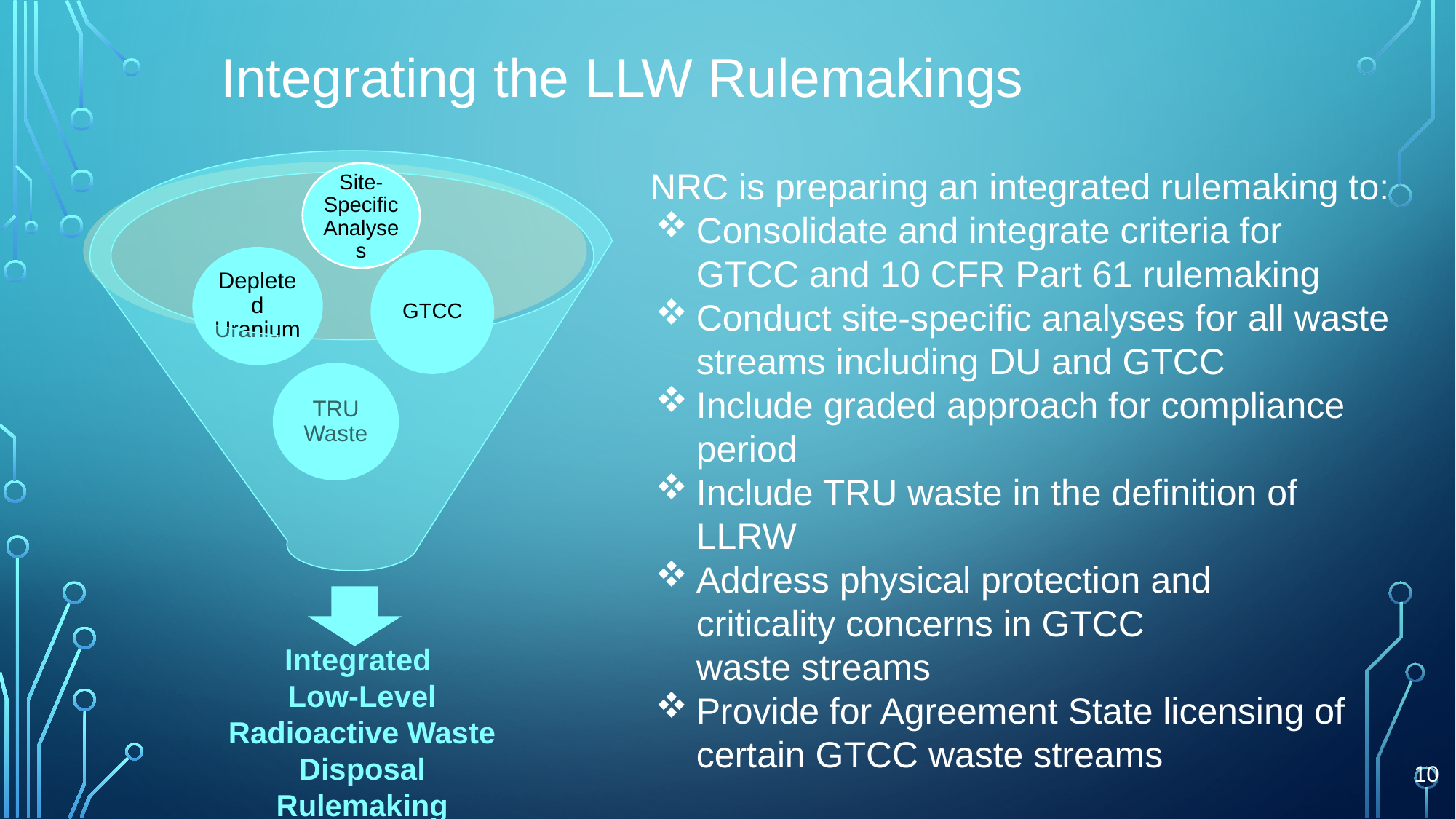

TRU Waste
GTCC
Depleted Uranium
# Integrating the LLW Rulemakings
NRC is preparing an integrated rulemaking to:
Consolidate and integrate criteria for GTCC and 10 CFR Part 61 rulemaking
Conduct site-specific analyses for all waste streams including DU and GTCC
Include graded approach for compliance period
Include TRU waste in the definition of LLRW
Address physical protection and
criticality concerns in GTCC
waste streams
Provide for Agreement State licensing of certain GTCC waste streams

Site-Specific Analyses

Integrated
Low-Level Radioactive Waste Disposal
Rulemaking
10